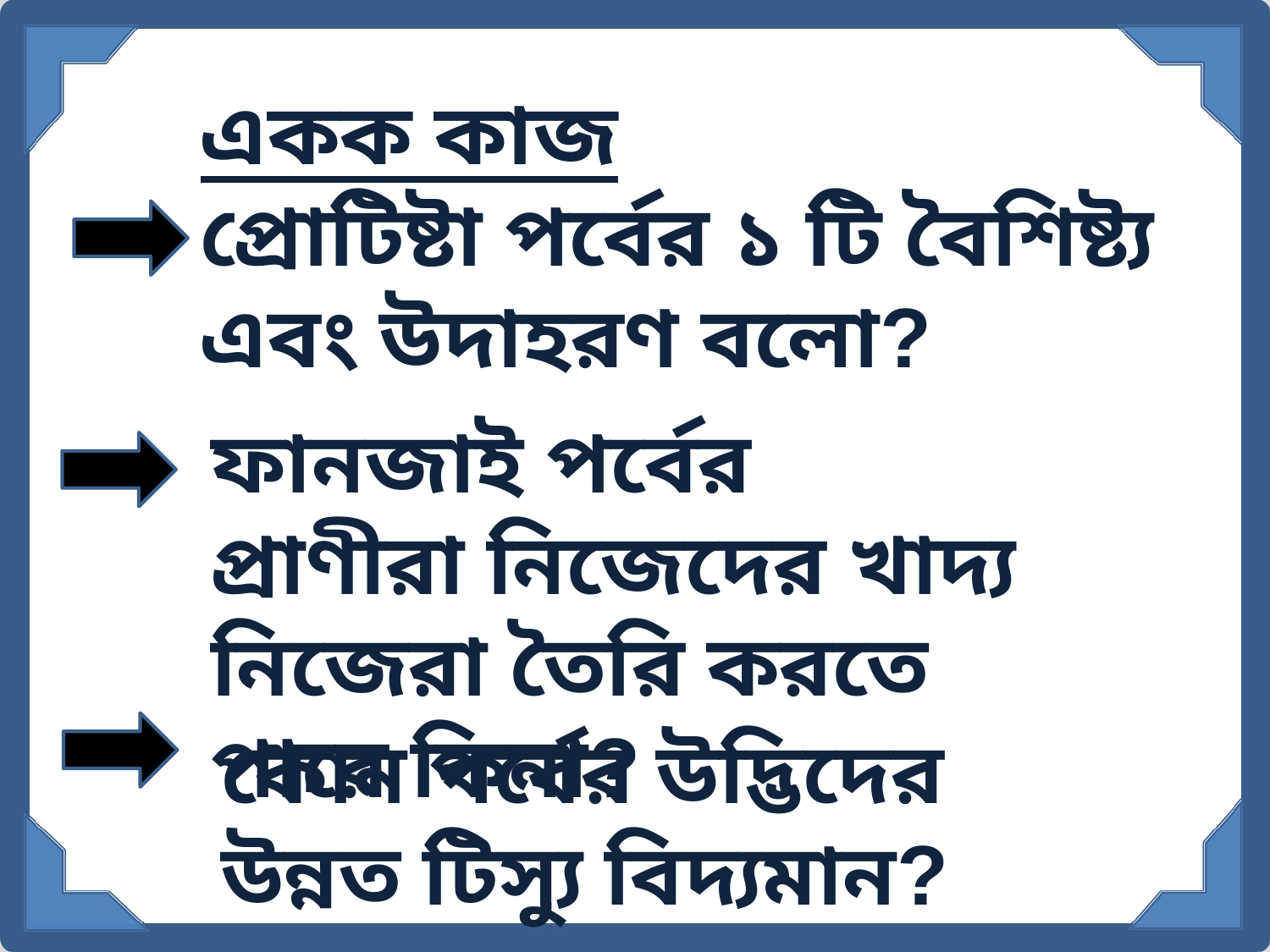

একক কাজ
প্রোটিষ্টা পর্বের ১ টি বৈশিষ্ট্য এবং উদাহরণ বলো?

ফানজাই পর্বের প্রাণীরা নিজেদের খাদ্য নিজেরা তৈরি করতে পারে কিনা?

কোন পর্বের উদ্ভিদের উন্নত টিস্যু বিদ্যমান?